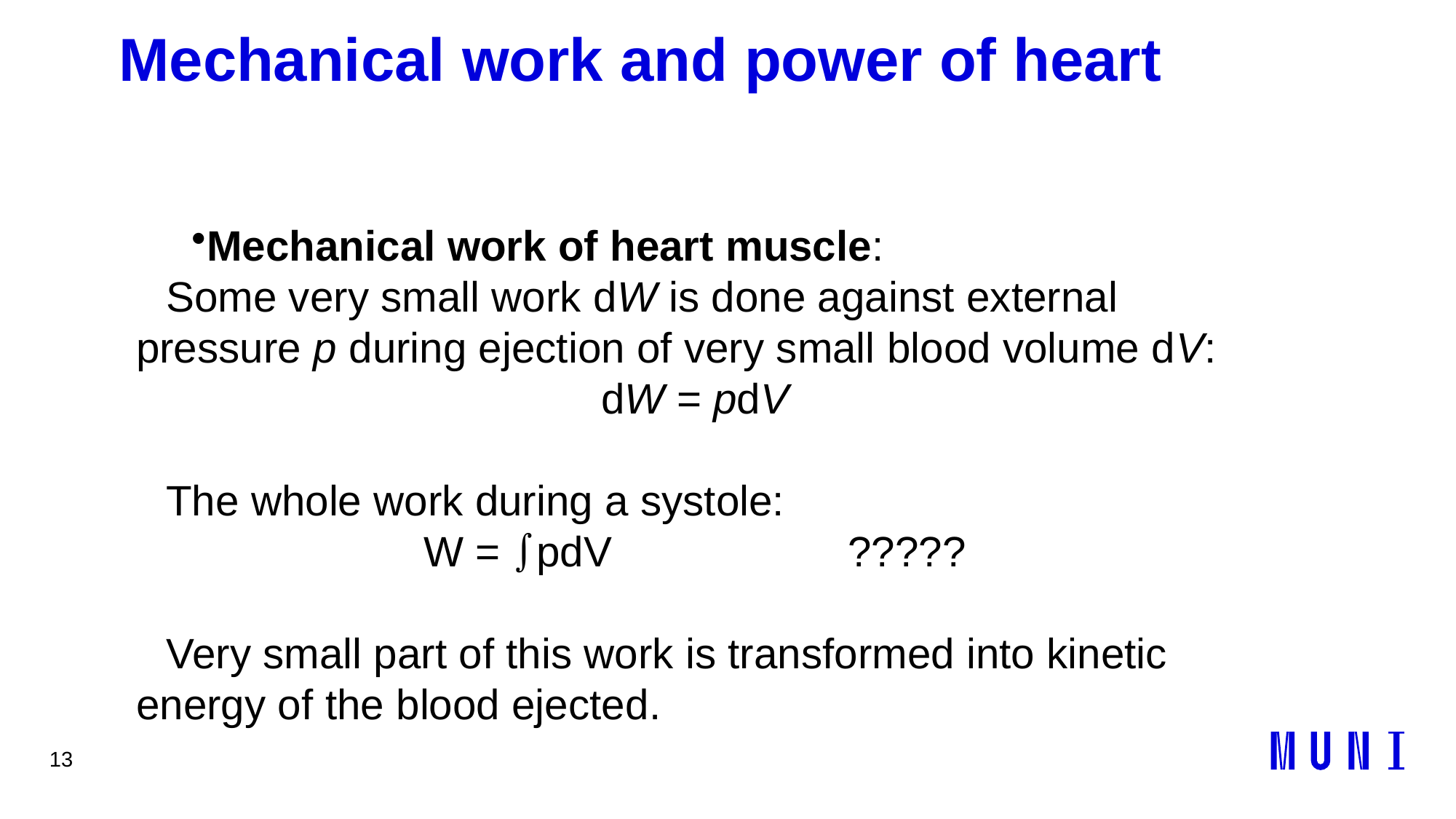

13
# Mechanical work and power of heart

Mechanical work of heart muscle:
Some very small work dW is done against external pressure p during ejection of very small blood volume dV:
dW = pdV

The whole work during a systole:
W = ∫pdV                    ?????

Very small part of this work is transformed into kinetic energy of the blood ejected.